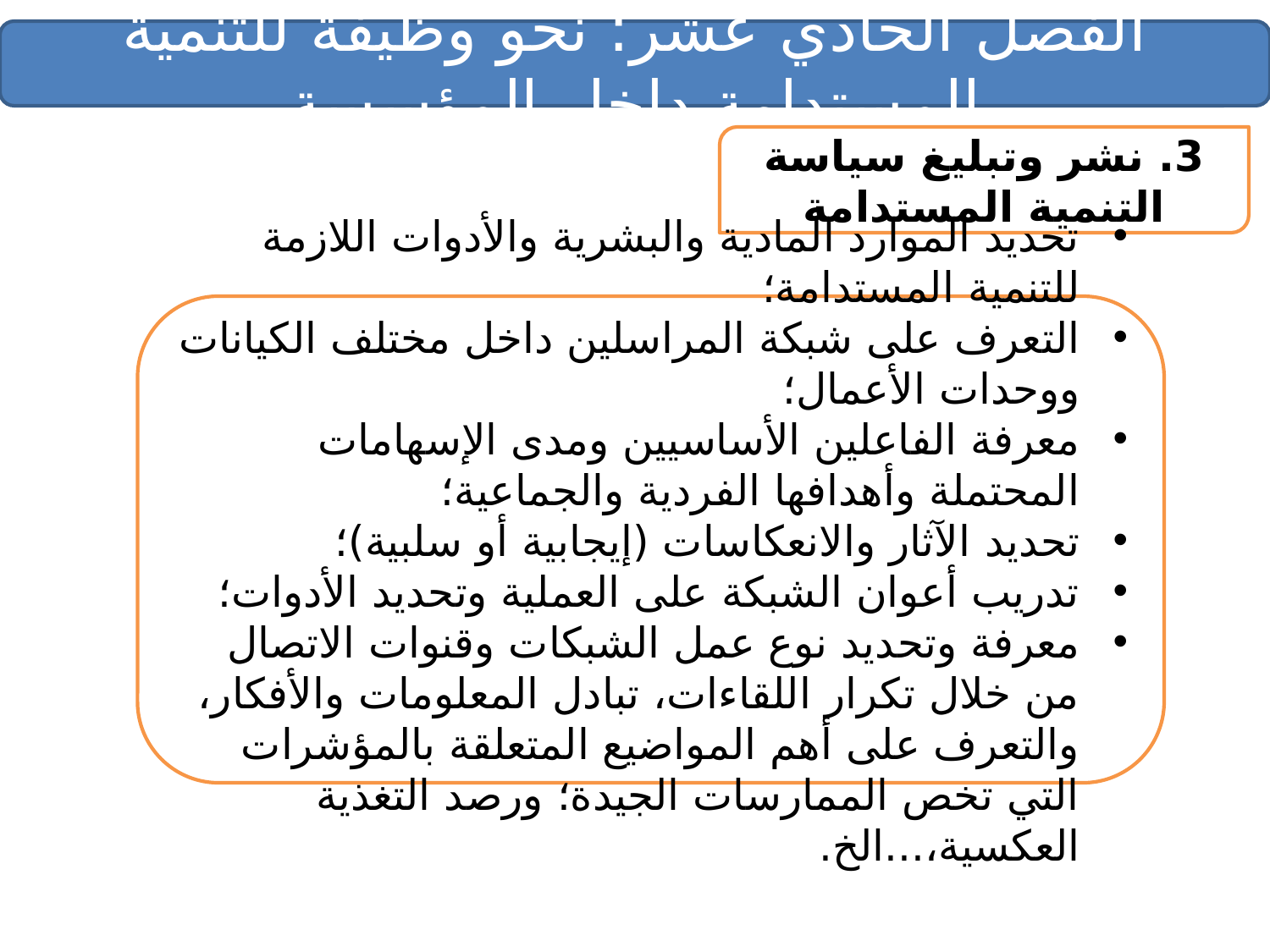

الفصل الحادي عشر: نحو وظيفة للتنمية المستدامة داخل المؤسسة
3. نشر وتبليغ سياسة التنمية المستدامة
تحديد الموارد المادية والبشرية والأدوات اللازمة للتنمية المستدامة؛
التعرف على شبكة المراسلين داخل مختلف الكيانات ووحدات الأعمال؛
معرفة الفاعلين الأساسيين ومدى الإسهامات المحتملة وأهدافها الفردية والجماعية؛
تحديد الآثار والانعكاسات (إيجابية أو سلبية)؛
تدريب أعوان الشبكة على العملية وتحديد الأدوات؛
معرفة وتحديد نوع عمل الشبكات وقنوات الاتصال من خلال تكرار اللقاءات، تبادل المعلومات والأفكار، والتعرف على أهم المواضيع المتعلقة بالمؤشرات التي تخص الممارسات الجيدة؛ ورصد التغذية العكسية،...الخ.